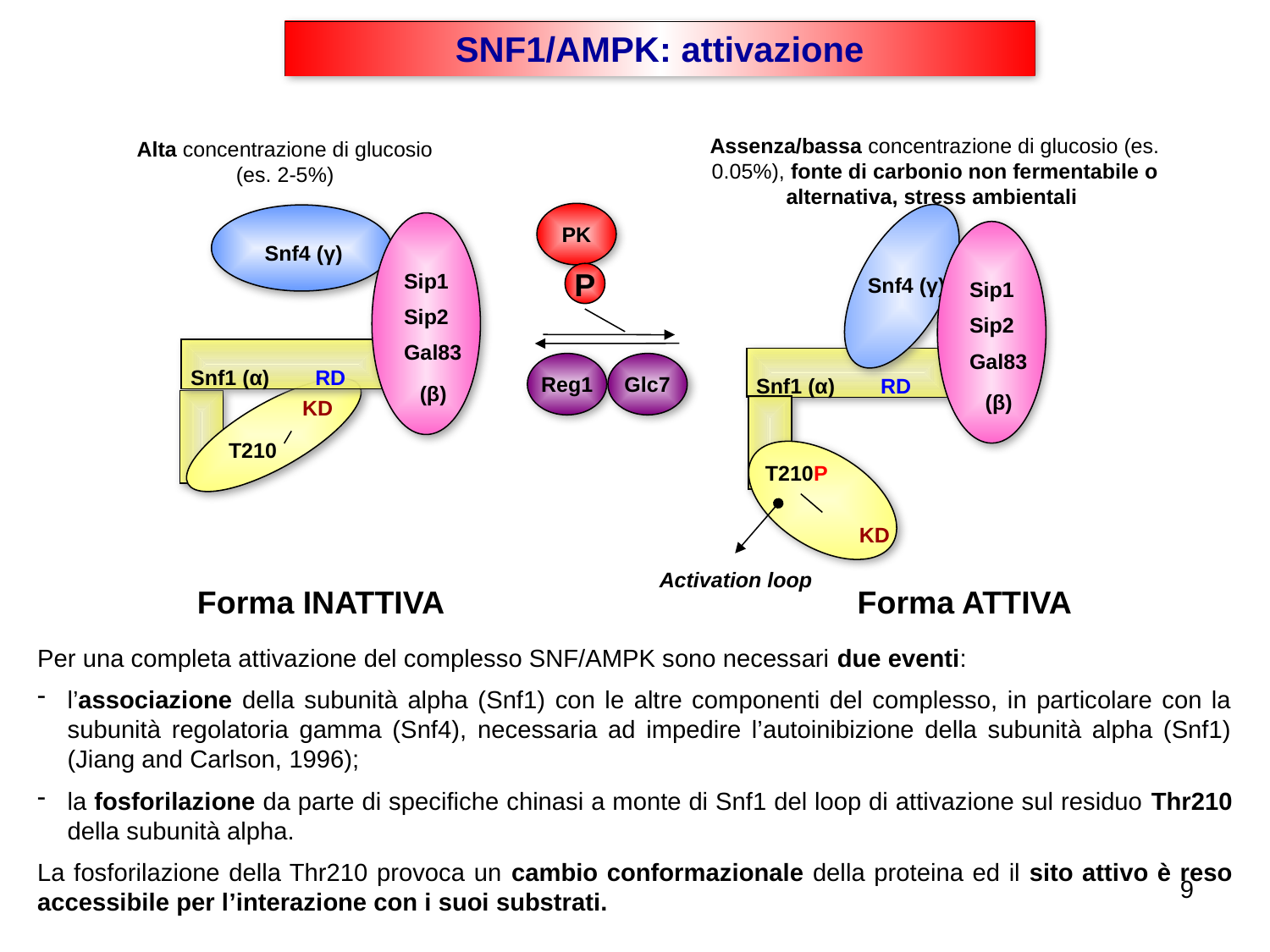

SNF1/AMPK: attivazione
Assenza/bassa concentrazione di glucosio (es. 0.05%), fonte di carbonio non fermentabile o alternativa, stress ambientali
Alta concentrazione di glucosio (es. 2-5%)
PK
P

Snf4 (γ)

Sip1
Sip2
Gal83
Snf4 (γ)
Sip1
Sip2
Gal83

Reg1
Glc7

Snf1 (α)
RD
Snf1 (α)
RD
(β)
(β)
KD

T210

T210P

KD
Activation loop
Forma INATTIVA
Forma ATTIVA
Per una completa attivazione del complesso SNF/AMPK sono necessari due eventi:
l’associazione della subunità alpha (Snf1) con le altre componenti del complesso, in particolare con la subunità regolatoria gamma (Snf4), necessaria ad impedire l’autoinibizione della subunità alpha (Snf1) (Jiang and Carlson, 1996);
la fosforilazione da parte di specifiche chinasi a monte di Snf1 del loop di attivazione sul residuo Thr210 della subunità alpha.
La fosforilazione della Thr210 provoca un cambio conformazionale della proteina ed il sito attivo è reso accessibile per l’interazione con i suoi substrati.
9